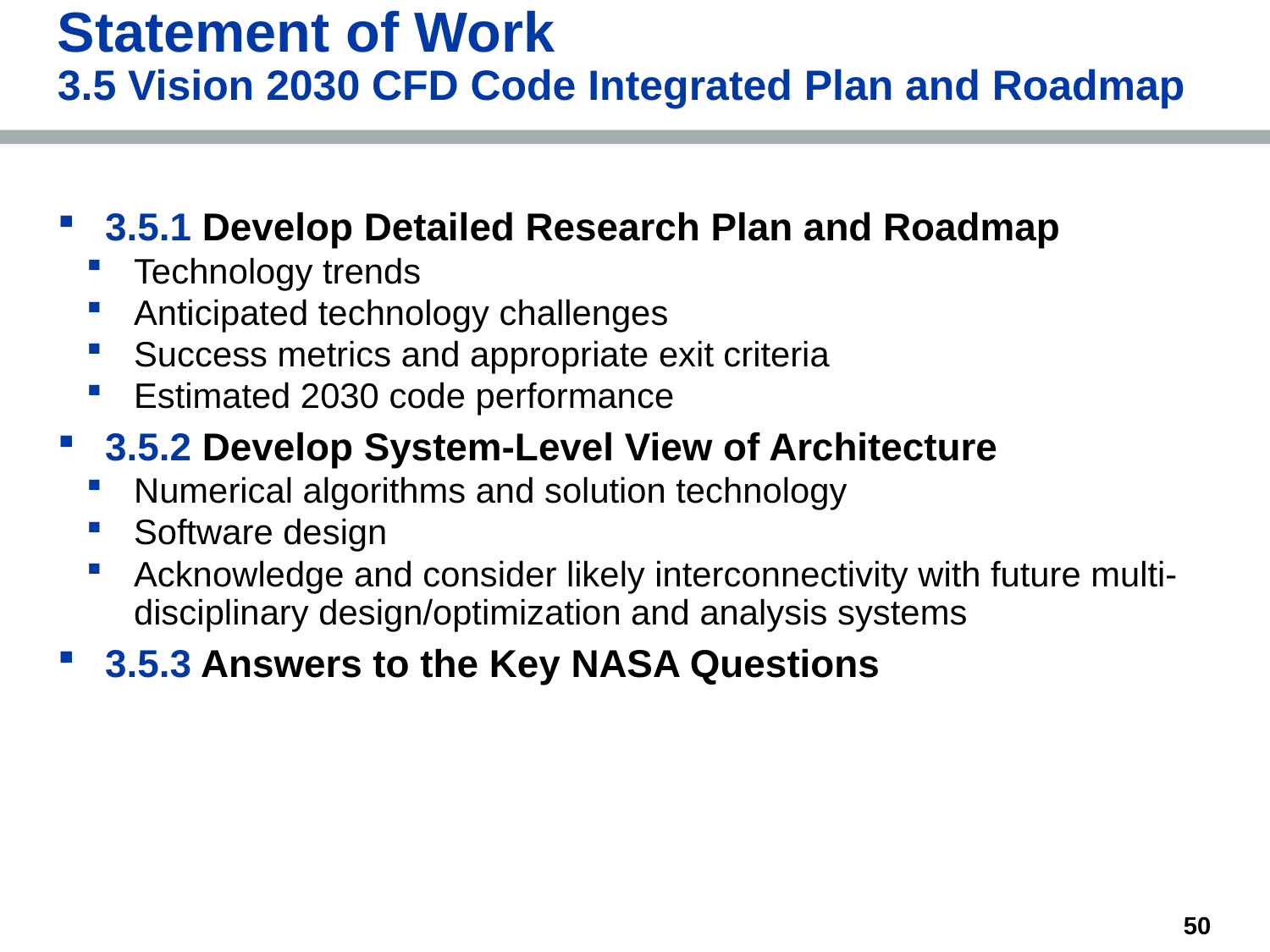

# Statement of Work 3.5 Vision 2030 CFD Code Integrated Plan and Roadmap
3.5.1 Develop Detailed Research Plan and Roadmap
Technology trends
Anticipated technology challenges
Success metrics and appropriate exit criteria
Estimated 2030 code performance
3.5.2 Develop System-Level View of Architecture
Numerical algorithms and solution technology
Software design
Acknowledge and consider likely interconnectivity with future multi-disciplinary design/optimization and analysis systems
3.5.3 Answers to the Key NASA Questions
50